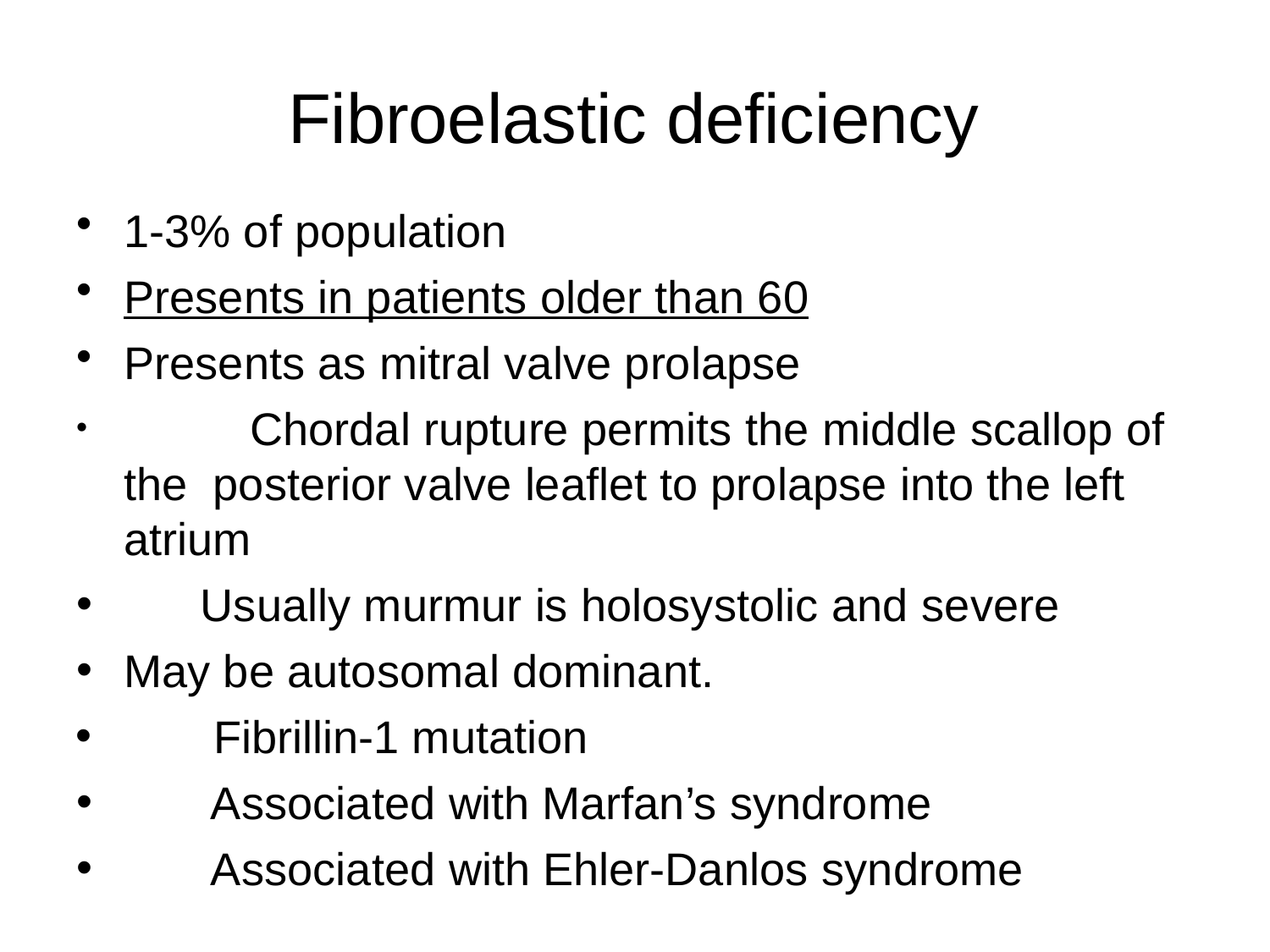

# Fibroelastic deficiency
1-3% of population
Presents in patients older than 60
Presents as mitral valve prolapse
	Chordal rupture permits the middle scallop of the  posterior valve leaflet to prolapse into the left atrium
Usually murmur is holosystolic and severe
May be autosomal dominant.
Fibrillin-1 mutation
Associated with Marfan’s syndrome
Associated with Ehler-Danlos syndrome